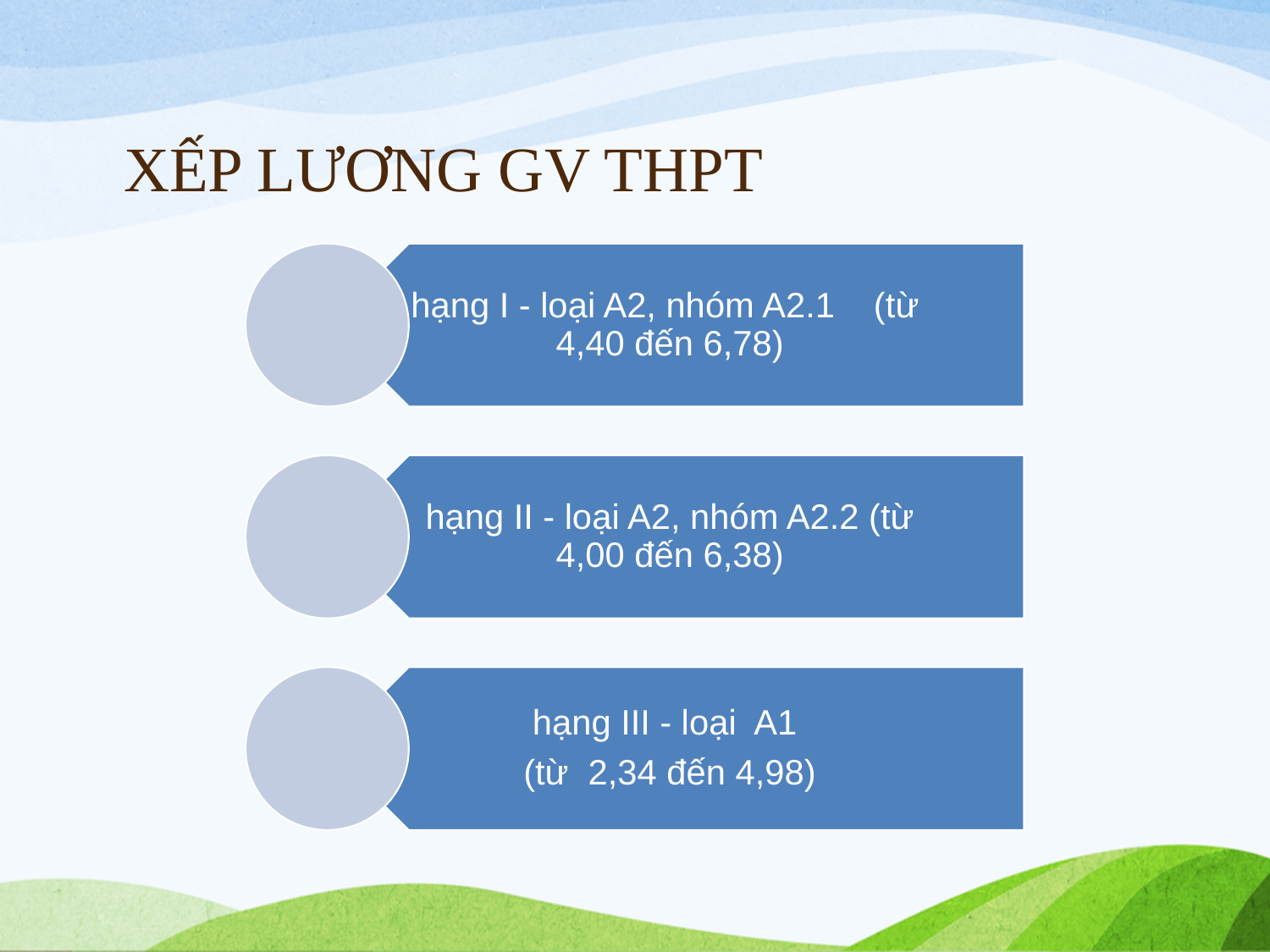

# XẾP LƯƠNG GV THPT
hạng I - loại A2, nhóm A2.1    (từ  4,40 đến 6,78)
 hạng II - loại A2, nhóm A2.2 (từ  4,00 đến 6,38)
hạng III - loại  A1
(từ  2,34 đến 4,98)